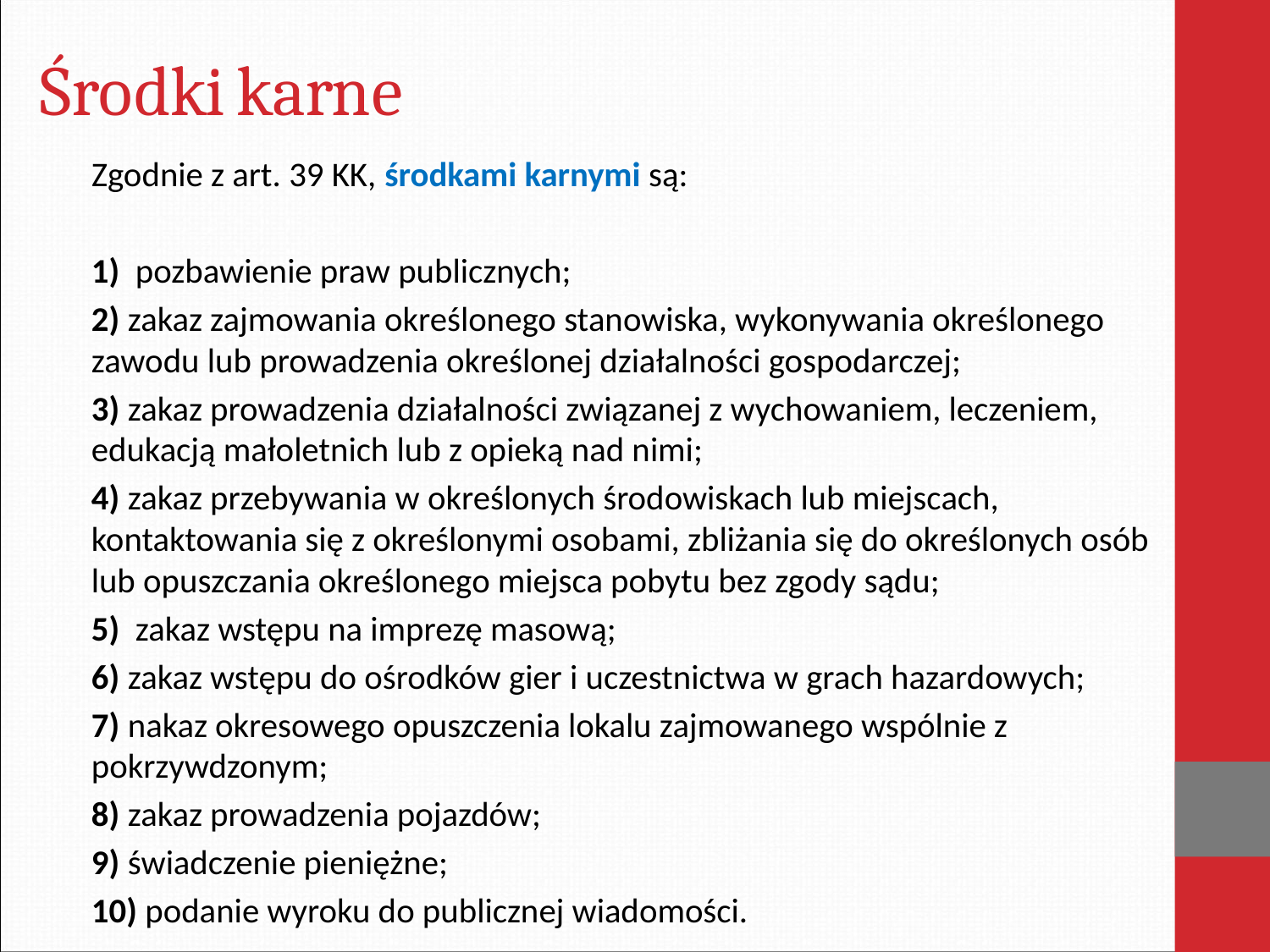

# Środki karne
Zgodnie z art. 39 KK, środkami karnymi są:

1)  pozbawienie praw publicznych;
2) zakaz zajmowania określonego stanowiska, wykonywania określonego zawodu lub prowadzenia określonej działalności gospodarczej;
3) zakaz prowadzenia działalności związanej z wychowaniem, leczeniem, edukacją małoletnich lub z opieką nad nimi;
4) zakaz przebywania w określonych środowiskach lub miejscach, kontaktowania się z określonymi osobami, zbliżania się do określonych osób lub opuszczania określonego miejsca pobytu bez zgody sądu;
5)  zakaz wstępu na imprezę masową;
6) zakaz wstępu do ośrodków gier i uczestnictwa w grach hazardowych;
7) nakaz okresowego opuszczenia lokalu zajmowanego wspólnie z pokrzywdzonym;
8) zakaz prowadzenia pojazdów;
9) świadczenie pieniężne;
10) podanie wyroku do publicznej wiadomości.